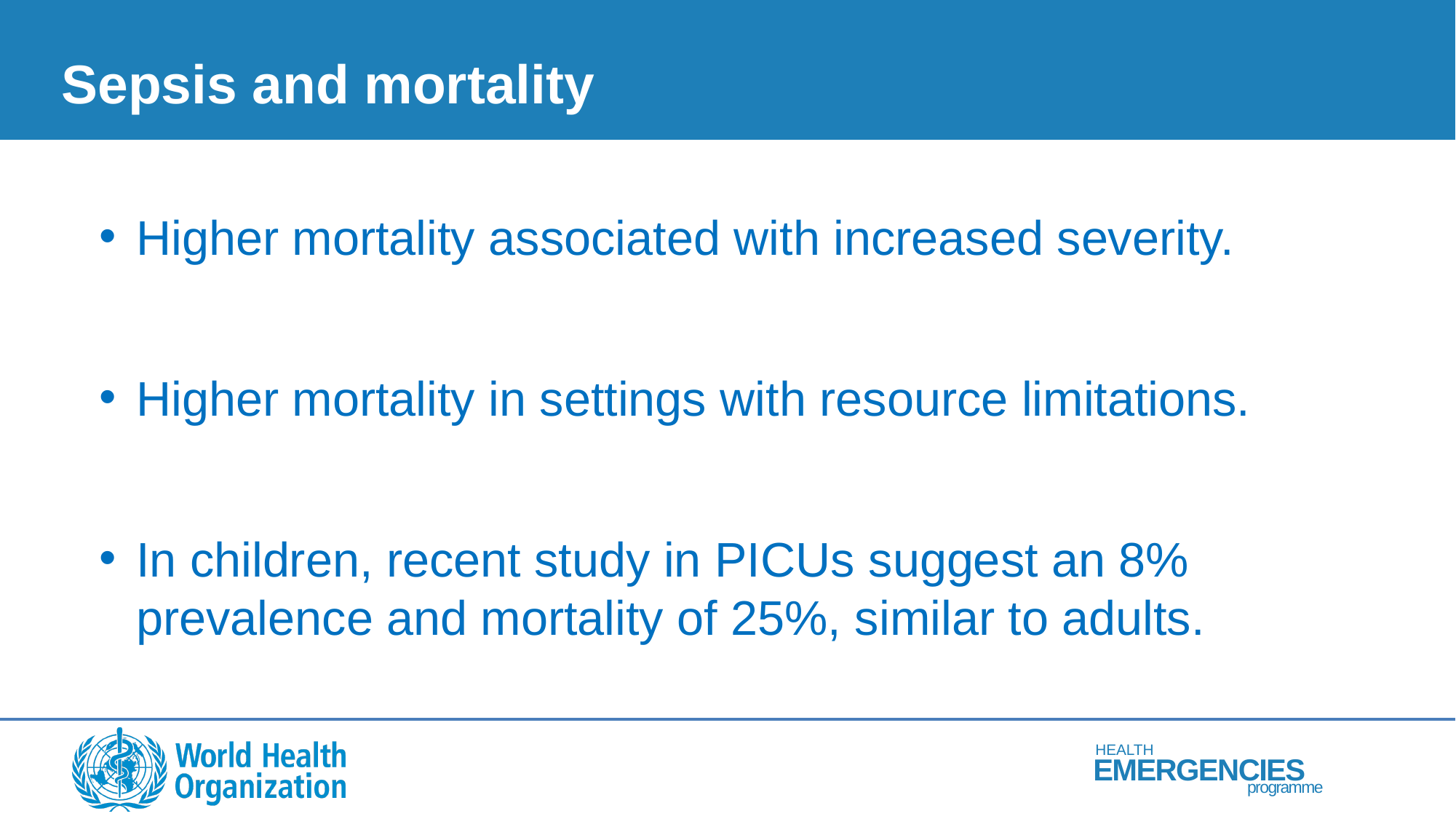

# Sepsis and mortality
Higher mortality associated with increased severity.

Higher mortality in settings with resource limitations.

In children, recent study in PICUs suggest an 8% prevalence and mortality of 25%, similar to adults.

 |